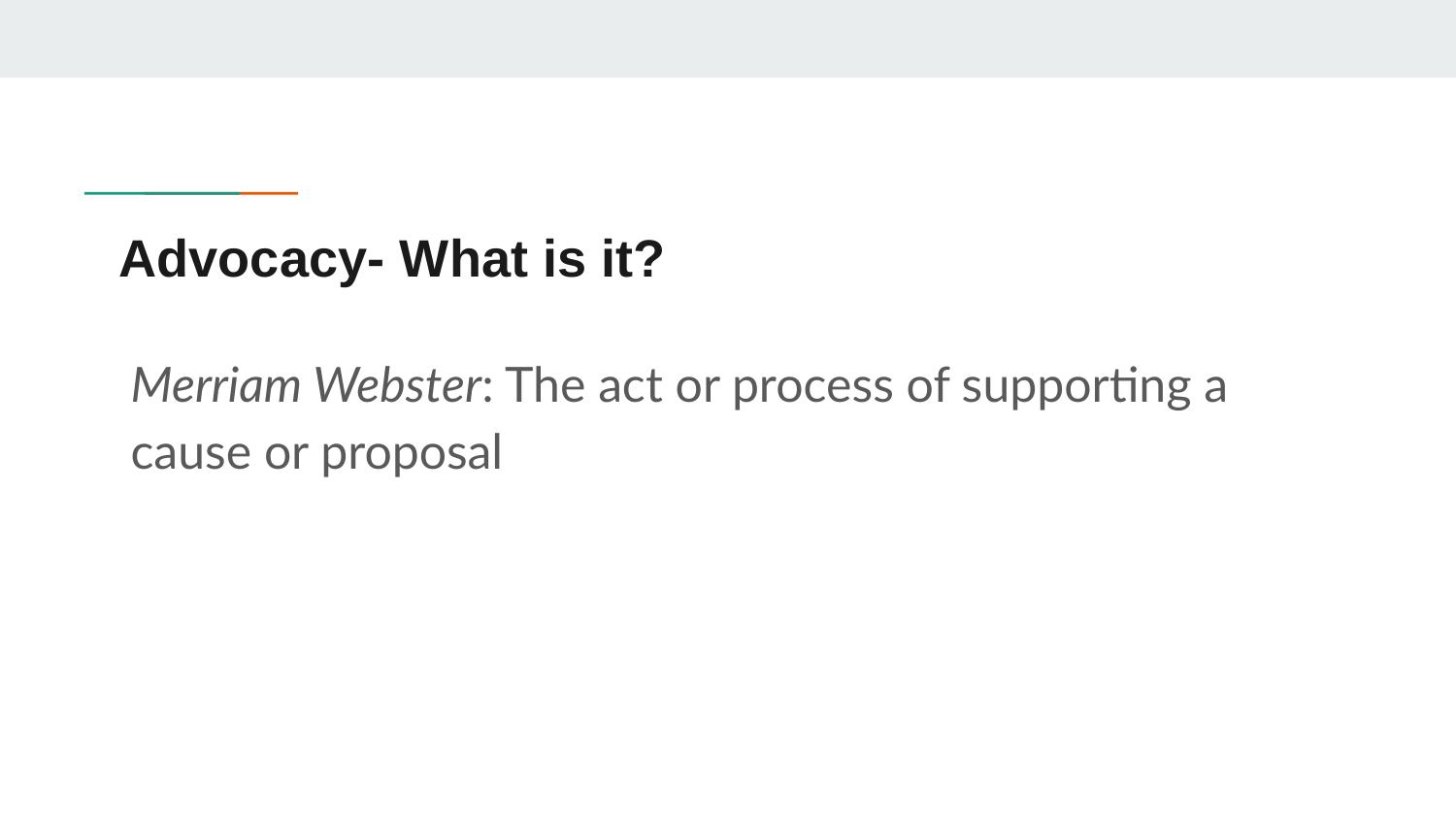

# Advocacy- What is it?
Merriam Webster: The act or process of supporting a cause or proposal